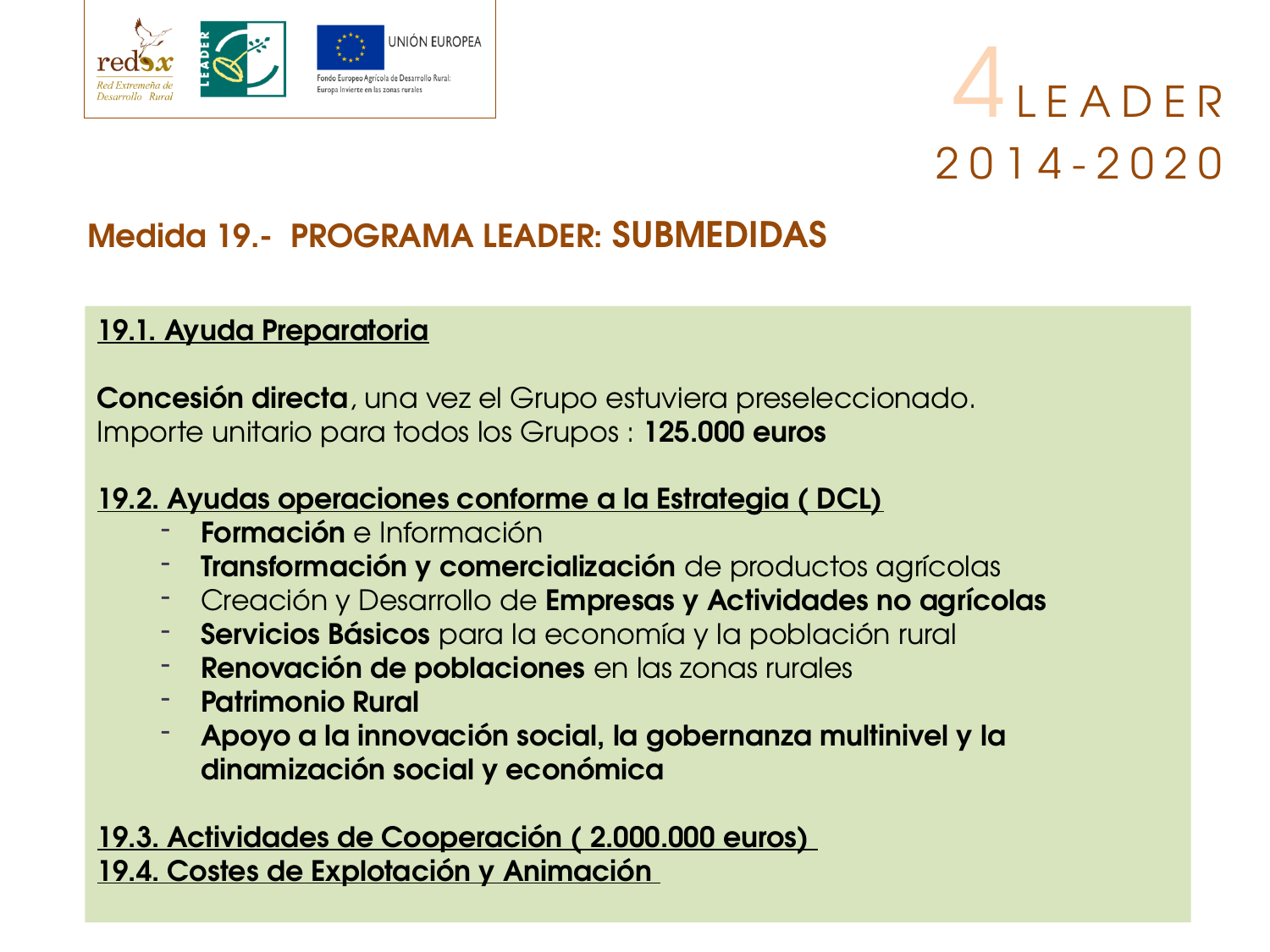

4LEADER
2014-2020
Medida 19.-  PROGRAMA LEADER: SUBMEDIDAS
19.1. Ayuda Preparatoria

Concesión directa, una vez el Grupo estuviera preseleccionado.
Importe unitario para todos los Grupos : 125.000 euros

19.2. Ayudas operaciones conforme a la Estrategia ( DCL)
Formación e Información
Transformación y comercialización de productos agrícolas
Creación y Desarrollo de Empresas y Actividades no agrícolas
Servicios Básicos para la economía y la población rural
Renovación de poblaciones en las zonas rurales
Patrimonio Rural
Apoyo a la innovación social, la gobernanza multinivel y la dinamización social y económica

19.3. Actividades de Cooperación ( 2.000.000 euros)
19.4. Costes de Explotación y Animación